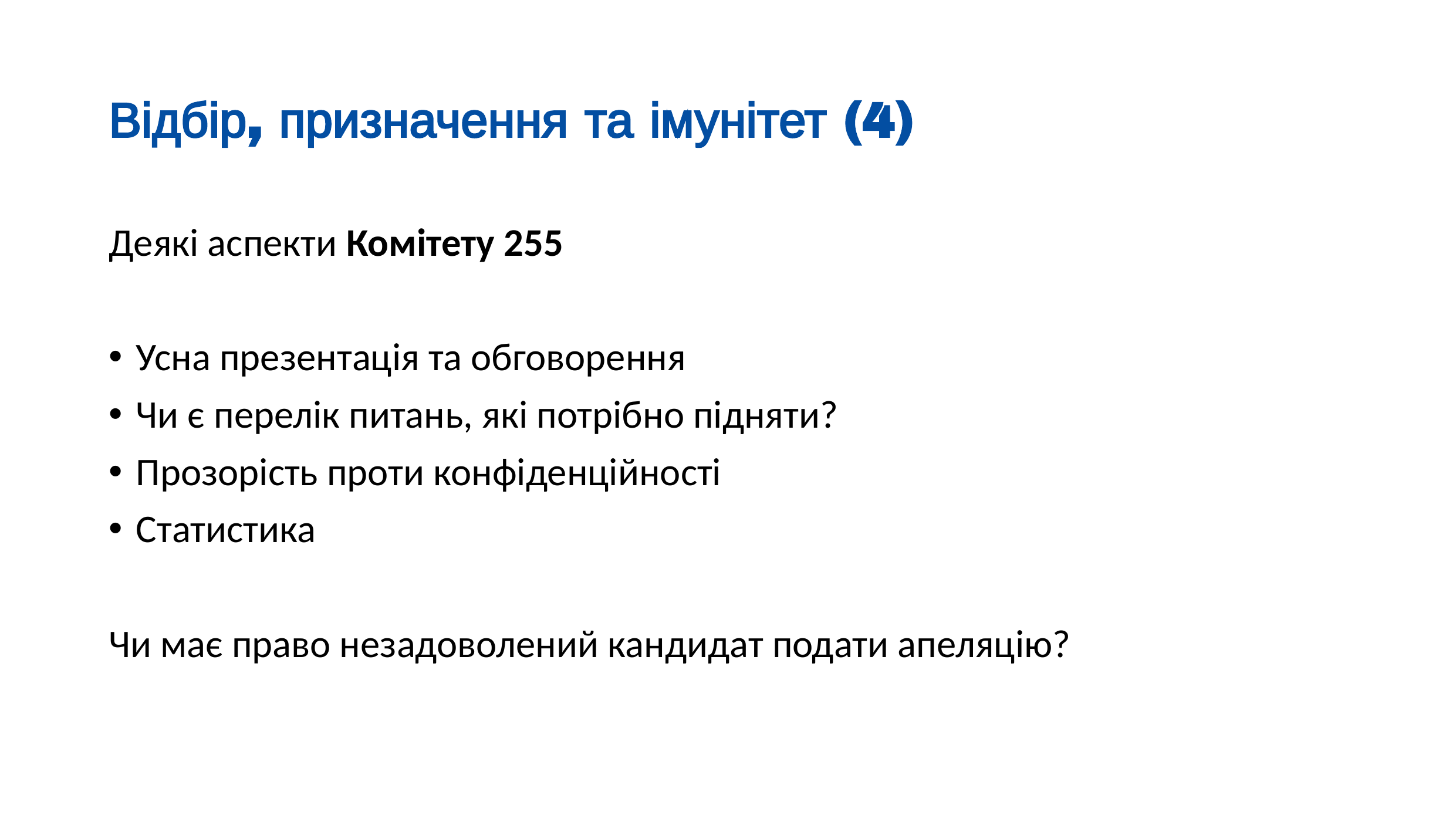

# Відбір, призначення та імунітет (4)
Деякі аспекти Комітету 255

Усна презентація та обговорення
Чи є перелік питань, які потрібно підняти?
Прозорість проти конфіденційності
Статистика

Чи має право незадоволений кандидат подати апеляцію?